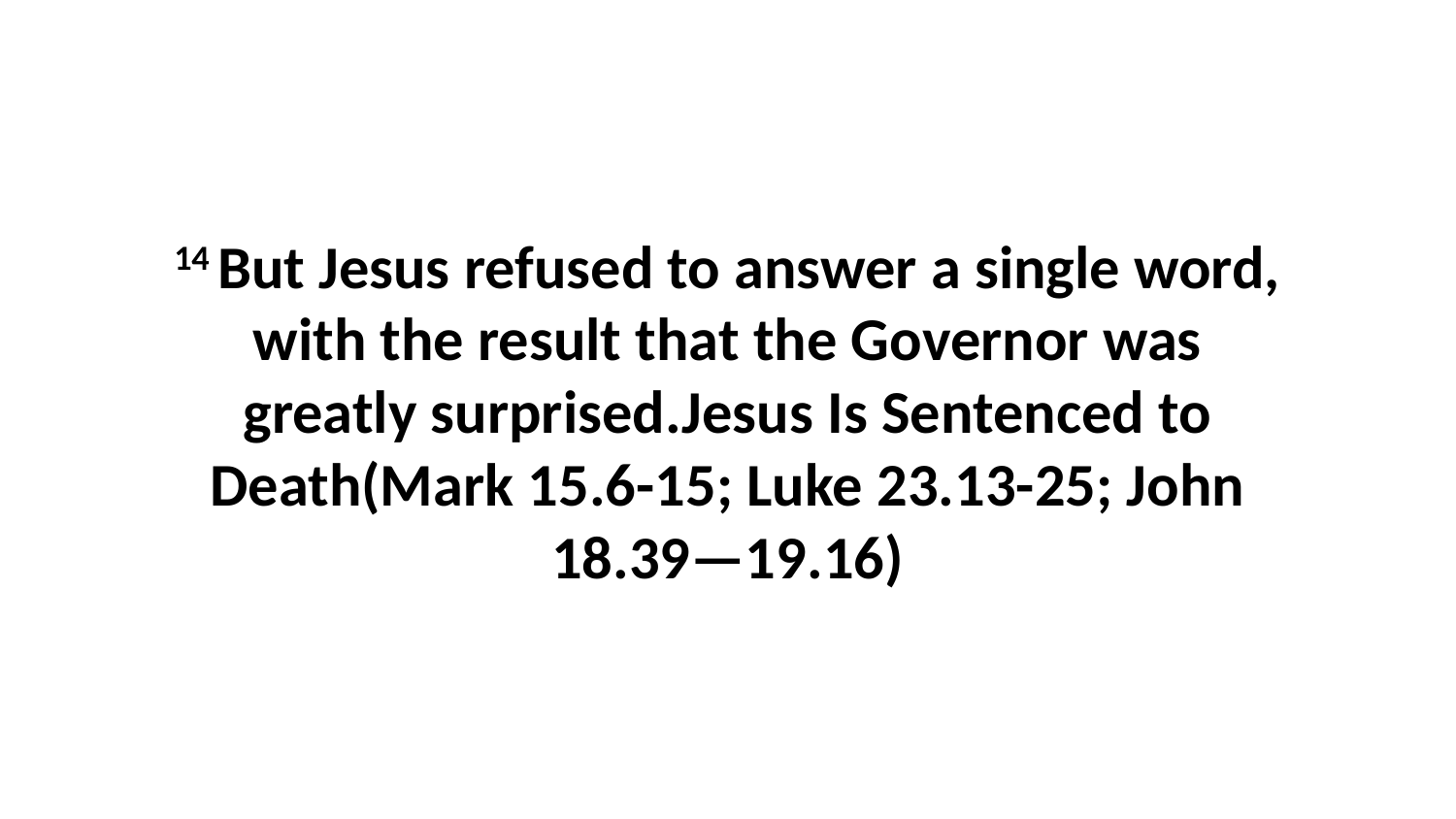

14 But Jesus refused to answer a single word, with the result that the Governor was greatly surprised.Jesus Is Sentenced to Death(Mark 15.6-15; Luke 23.13-25; John 18.39—19.16)